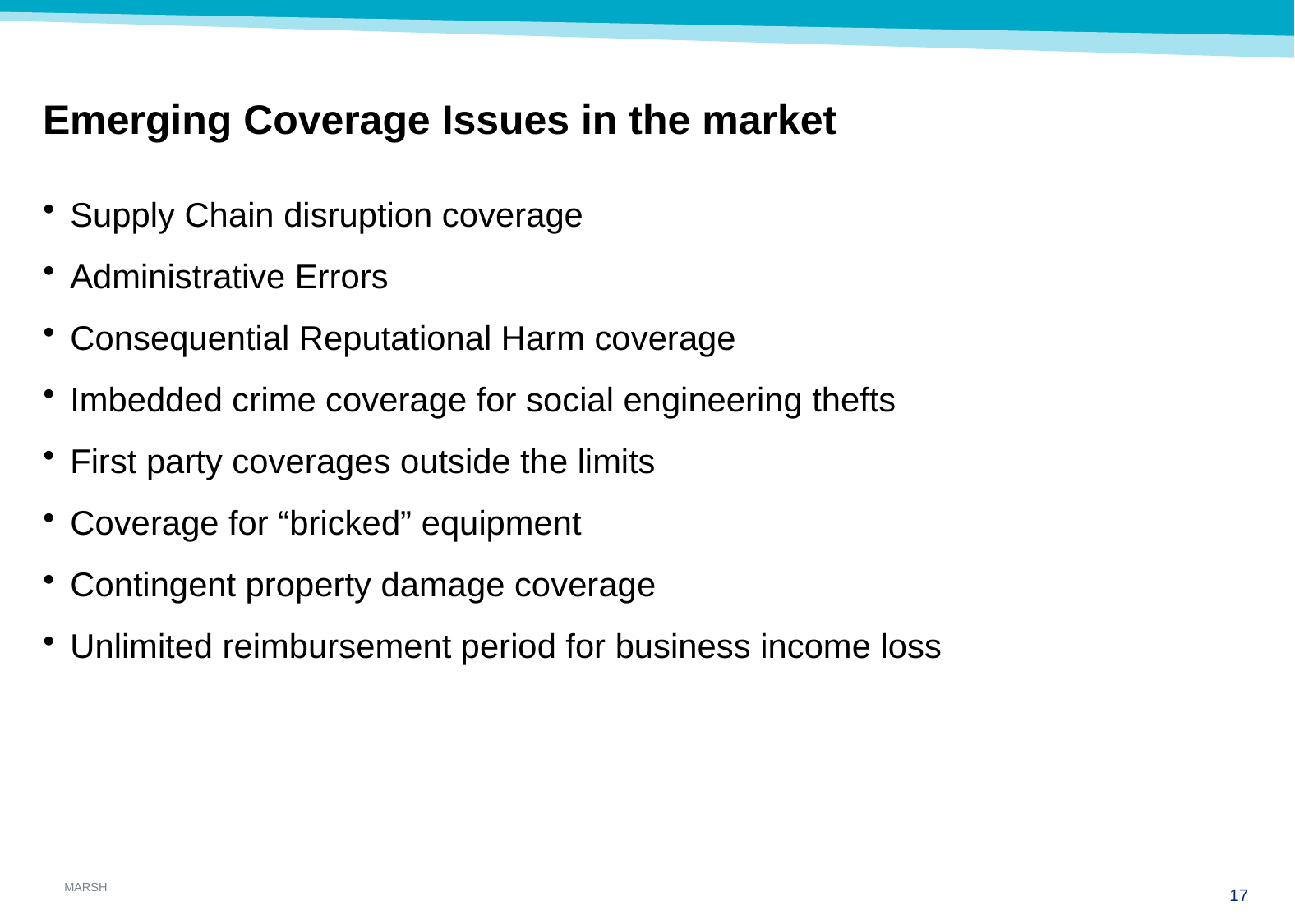

Emerging Coverage Issues in the market
Supply Chain disruption coverage
Administrative Errors
Consequential Reputational Harm coverage
Imbedded crime coverage for social engineering thefts
First party coverages outside the limits
Coverage for “bricked” equipment
Contingent property damage coverage
Unlimited reimbursement period for business income loss

17